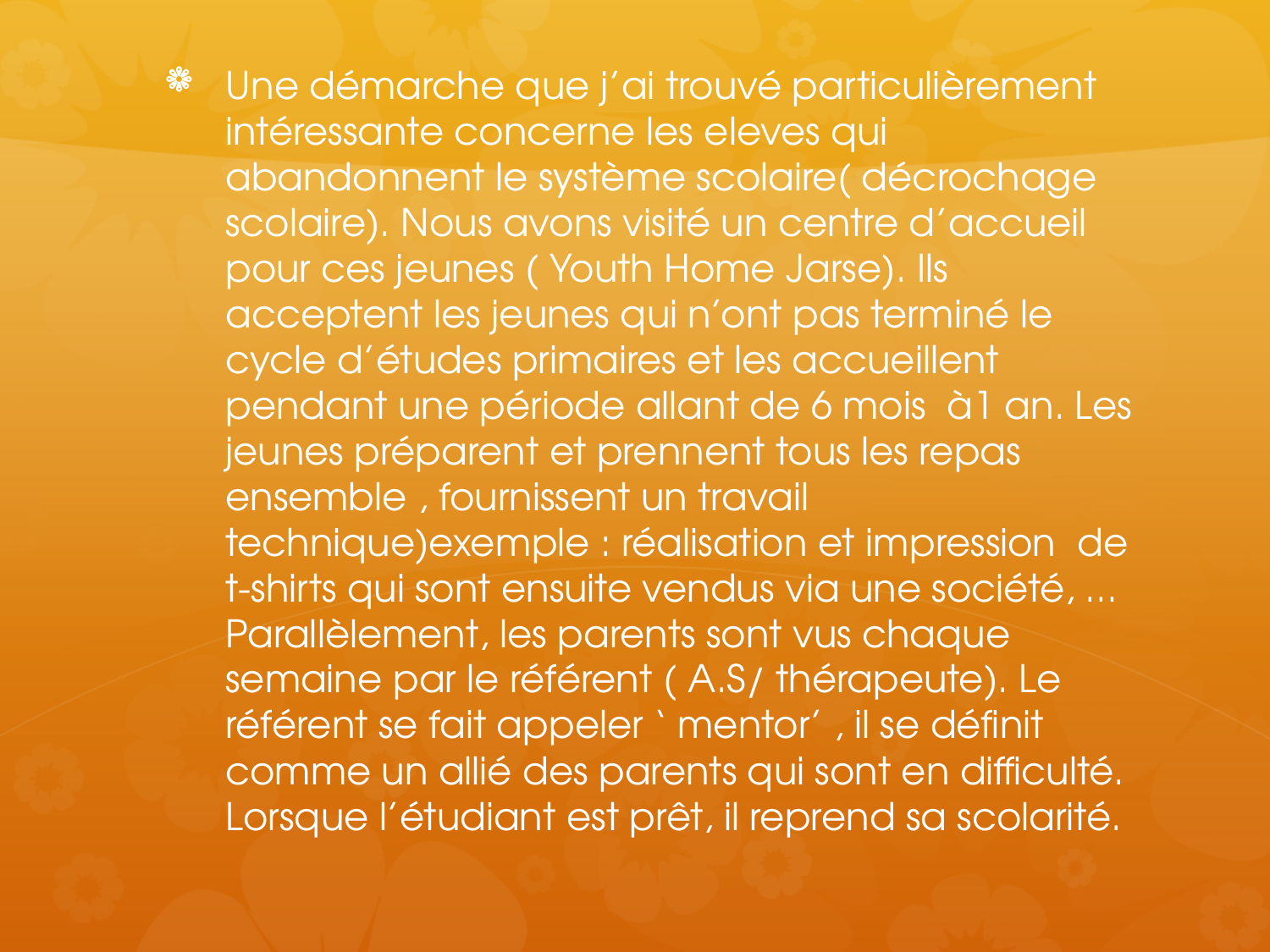

Une démarche que j’ai trouvé particulièrement intéressante concerne les eleves qui abandonnent le système scolaire( décrochage scolaire). Nous avons visité un centre d’accueil pour ces jeunes ( Youth Home Jarse). Ils acceptent les jeunes qui n’ont pas terminé le cycle d’études primaires et les accueillent pendant une période allant de 6 mois  à1 an. Les jeunes préparent et prennent tous les repas ensemble , fournissent un travail technique)exemple : réalisation et impression  de t-shirts qui sont ensuite vendus via une société, … Parallèlement, les parents sont vus chaque semaine par le référent ( A.S/ thérapeute). Le référent se fait appeler ‘ mentor’ , il se définit comme un allié des parents qui sont en difficulté. Lorsque l’étudiant est prêt, il reprend sa scolarité.